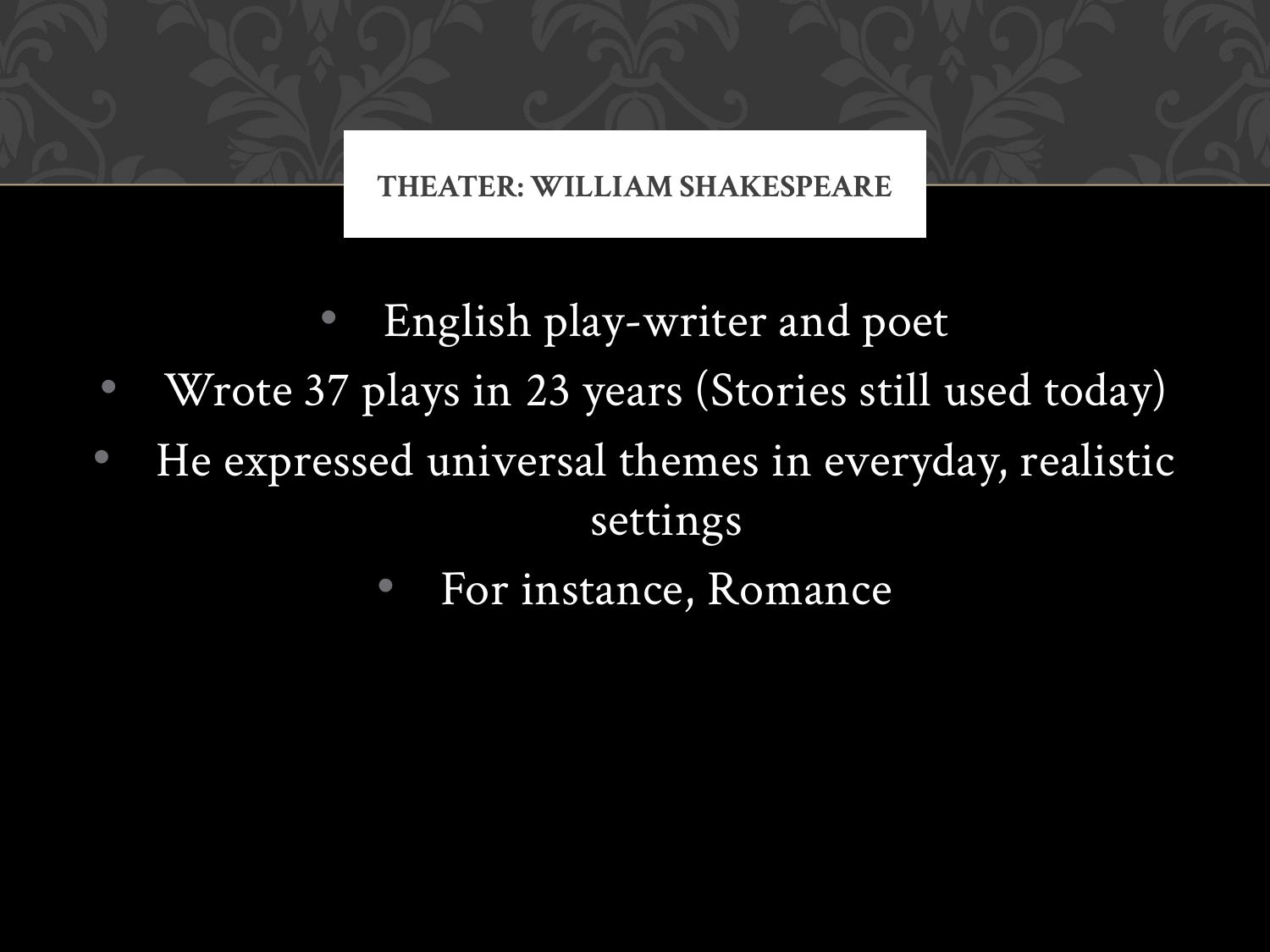

# Theater: WILLIAM Shakespeare
English play-writer and poet
Wrote 37 plays in 23 years (Stories still used today)
He expressed universal themes in everyday, realistic settings
For instance, Romance